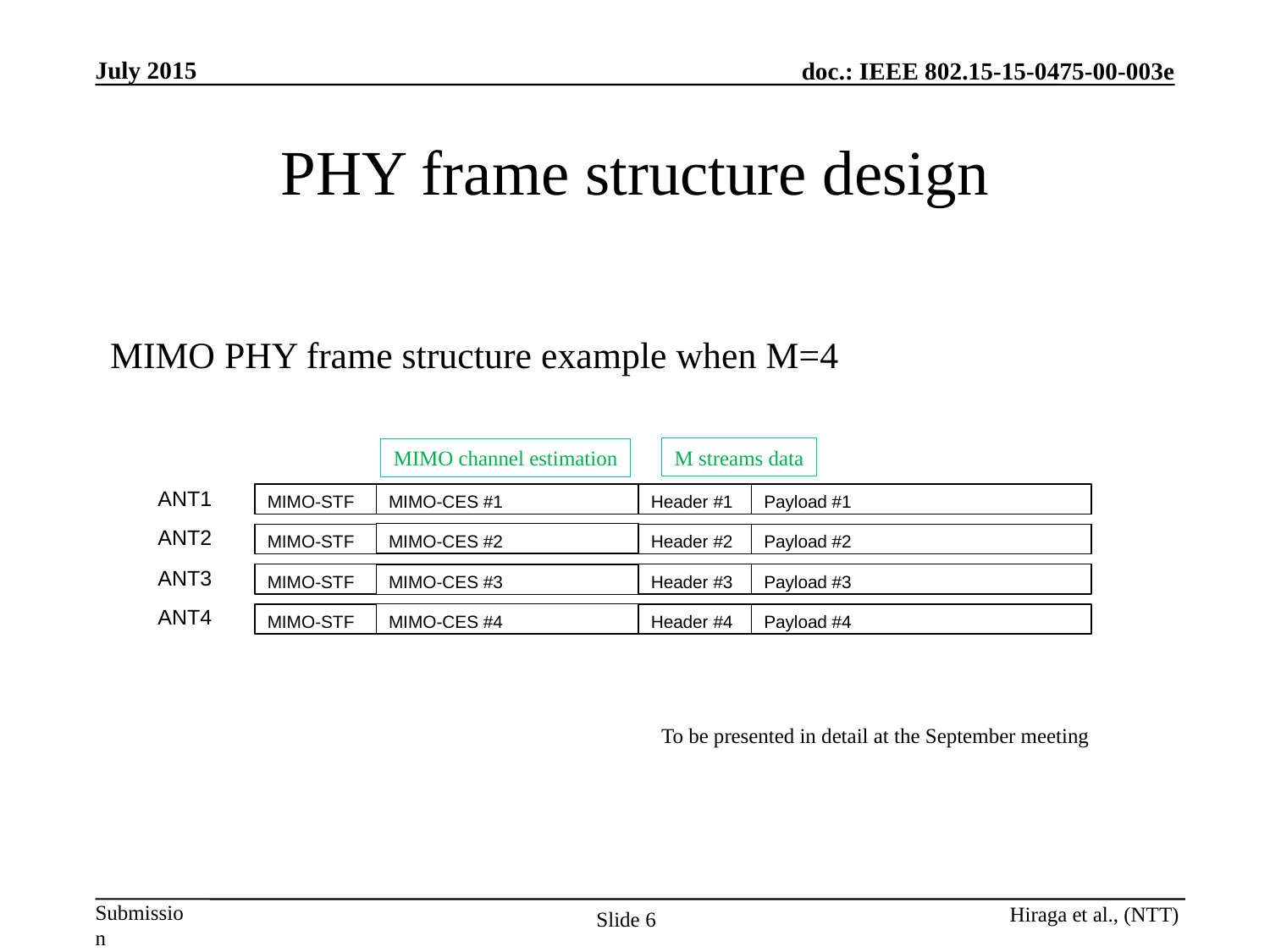

# PHY frame structure design
MIMO PHY frame structure example when M=4
M streams data
MIMO channel estimation
ANT1
MIMO-STF
Header #1
Payload #1
MIMO-CES #1
ANT2
MIMO-CES #2
MIMO-STF
Header #2
Payload #2
ANT3
MIMO-STF
Header #3
Payload #3
MIMO-CES #3
ANT4
MIMO-CES #4
MIMO-STF
Header #4
Payload #4
To be presented in detail at the September meeting